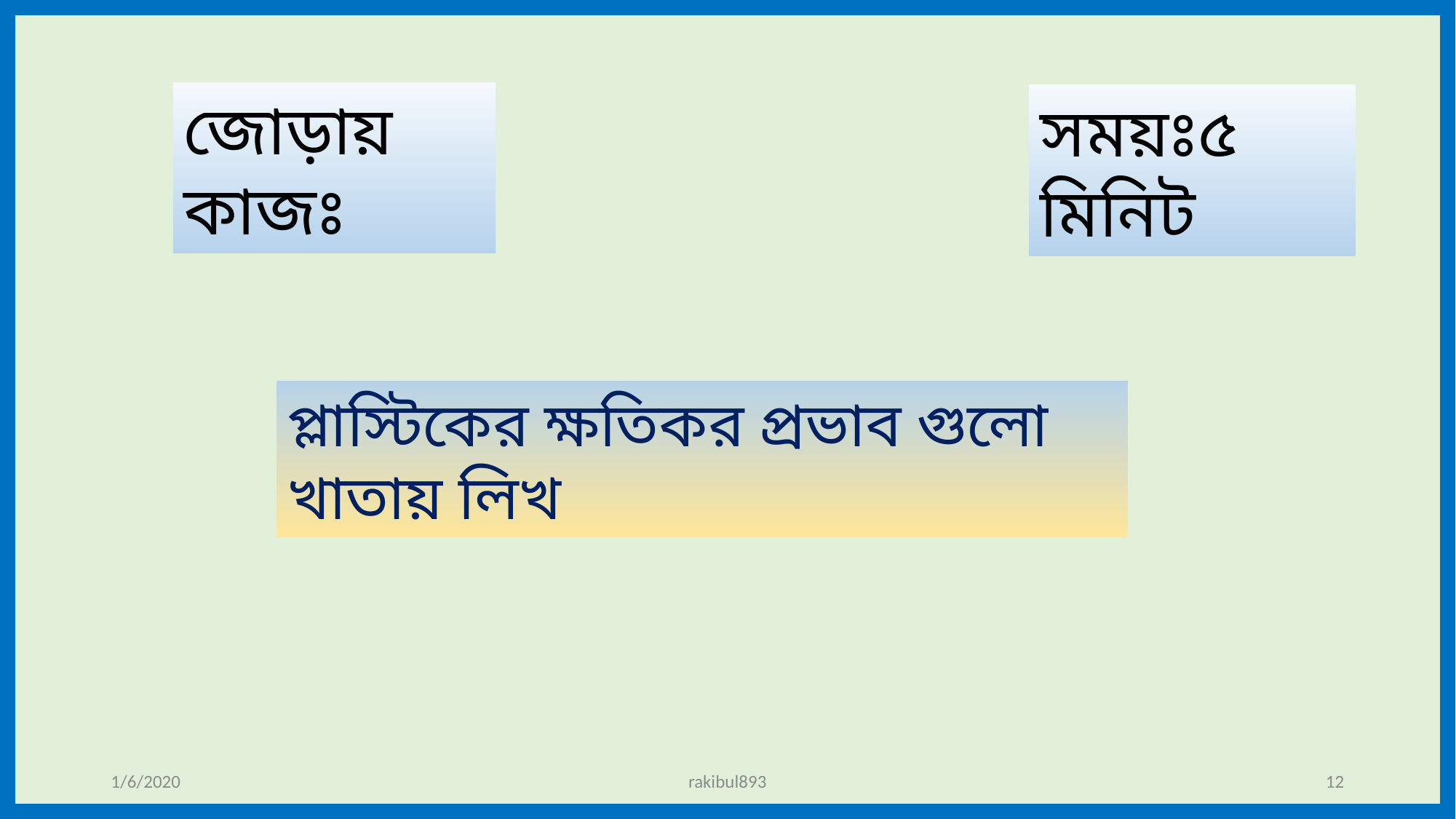

জোড়ায় কাজঃ
সময়ঃ৫ মিনিট
প্লাস্টিকের ক্ষতিকর প্রভাব গুলো খাতায় লিখ
1/6/2020
rakibul893
12